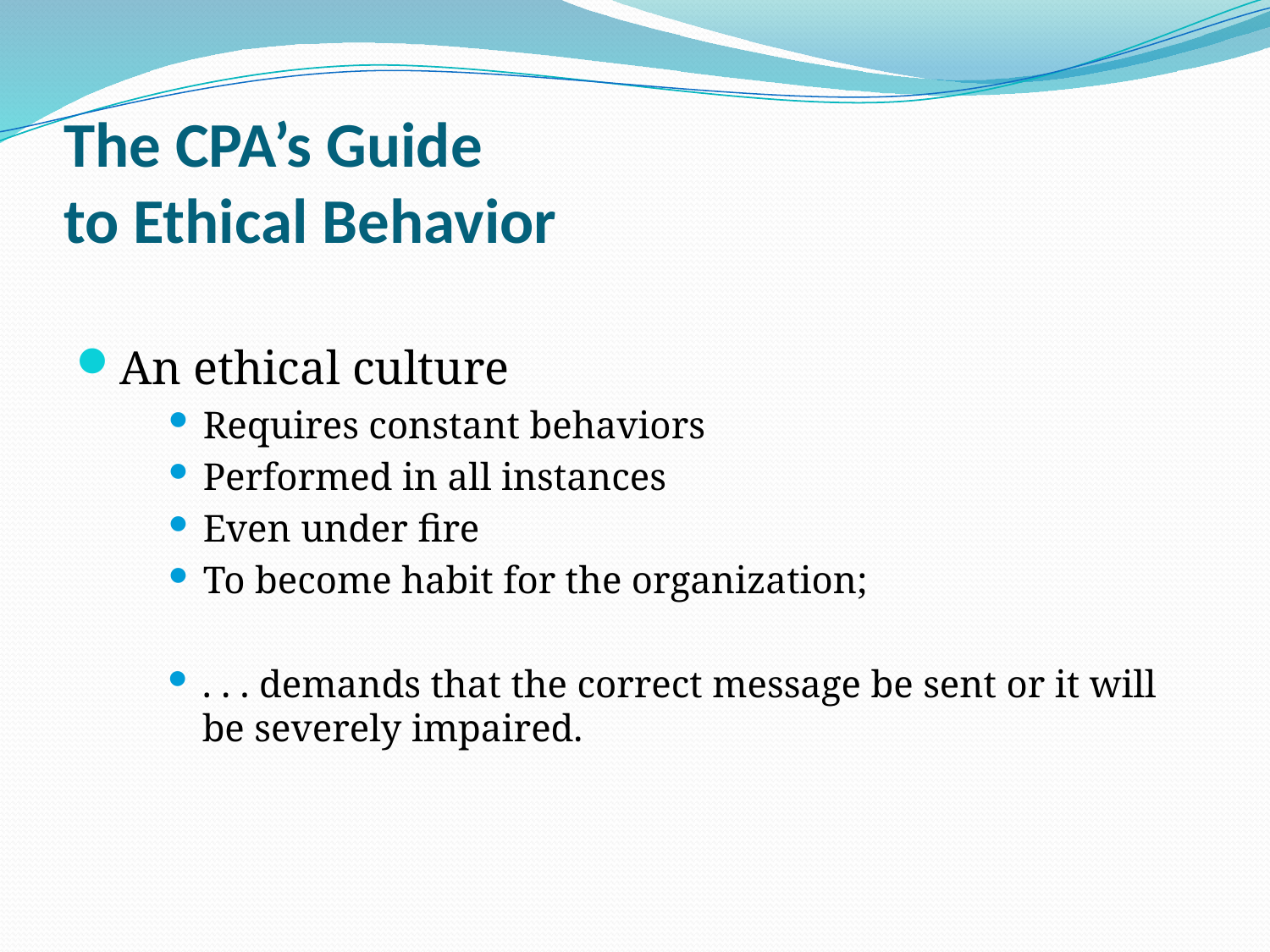

# The CPA’s Guide to Ethical Behavior

An ethical culture
Requires constant behaviors
Performed in all instances
Even under fire
To become habit for the organization;

. . . demands that the correct message be sent or it will be severely impaired.